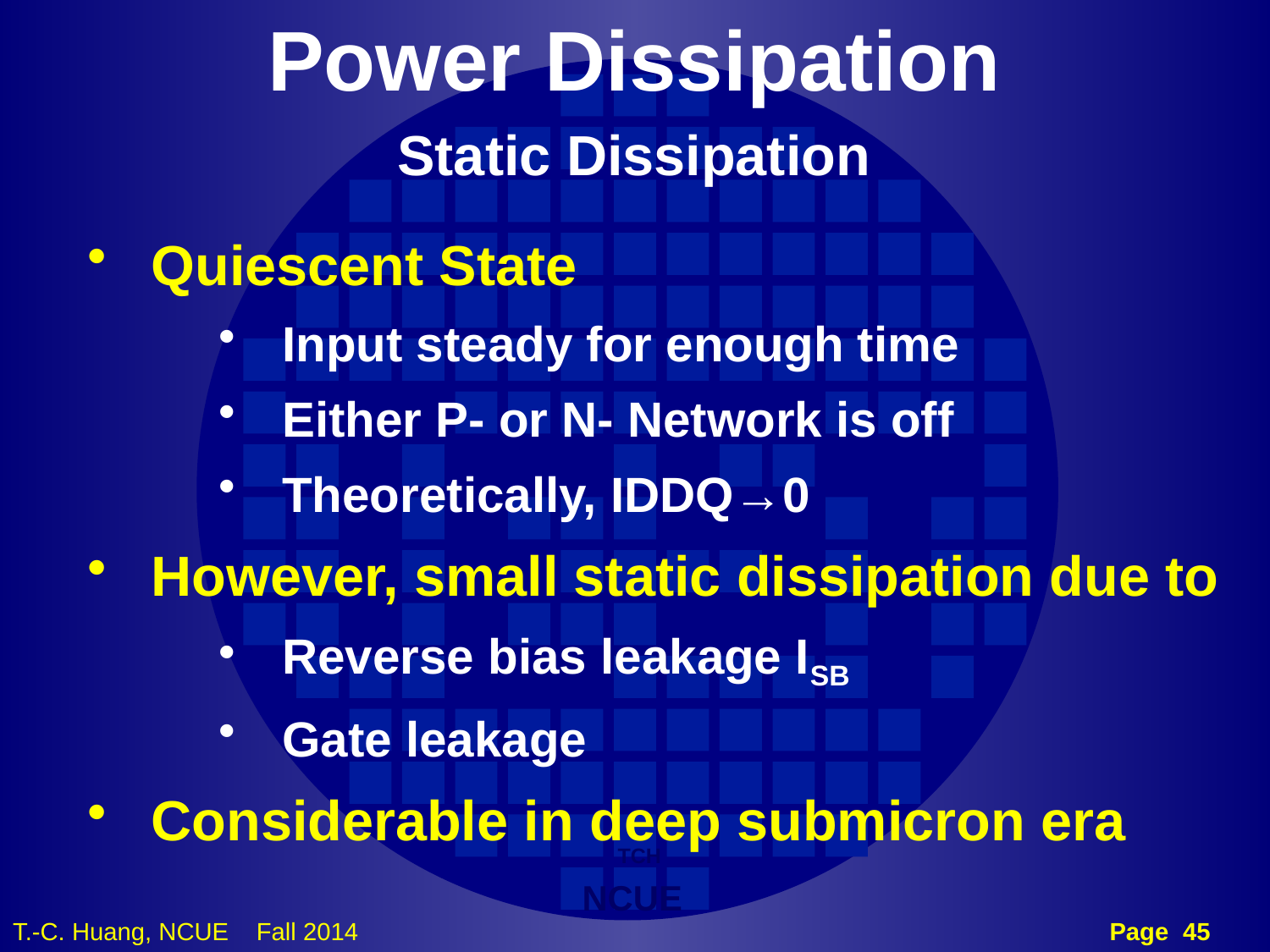

Power Dissipation
Static Dissipation
Quiescent State
Input steady for enough time
Either P- or N- Network is off
Theoretically, IDDQ→0
However, small static dissipation due to
Reverse bias leakage ISB
Gate leakage
Considerable in deep submicron era